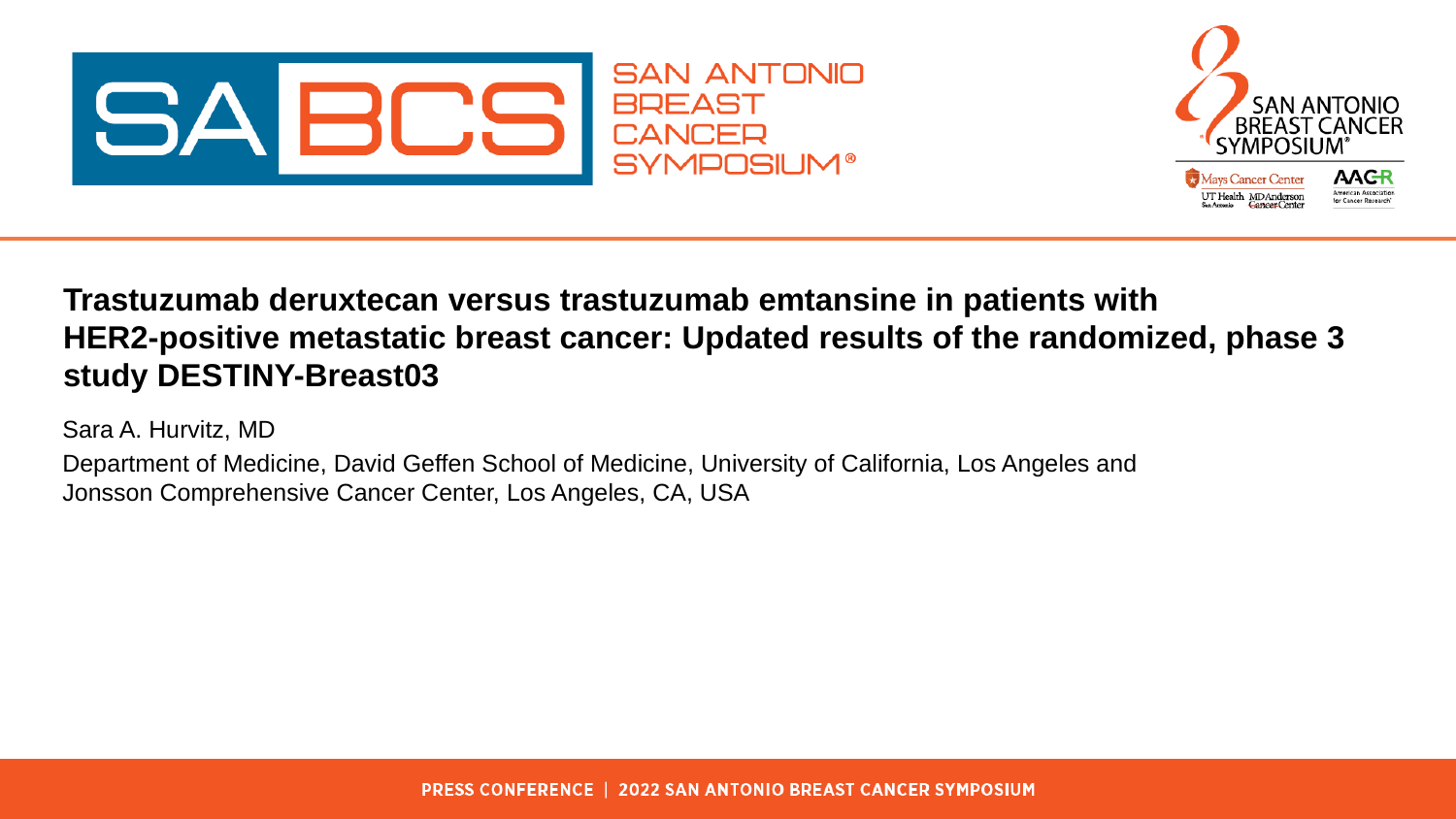

Trastuzumab deruxtecan versus trastuzumab emtansine in patients with
HER2-positive metastatic breast cancer: Updated results of the randomized, phase 3 study DESTINY-Breast03
Sara A. Hurvitz, MD
Department of Medicine, David Geffen School of Medicine, University of California, Los Angeles and Jonsson Comprehensive Cancer Center, Los Angeles, CA, USA